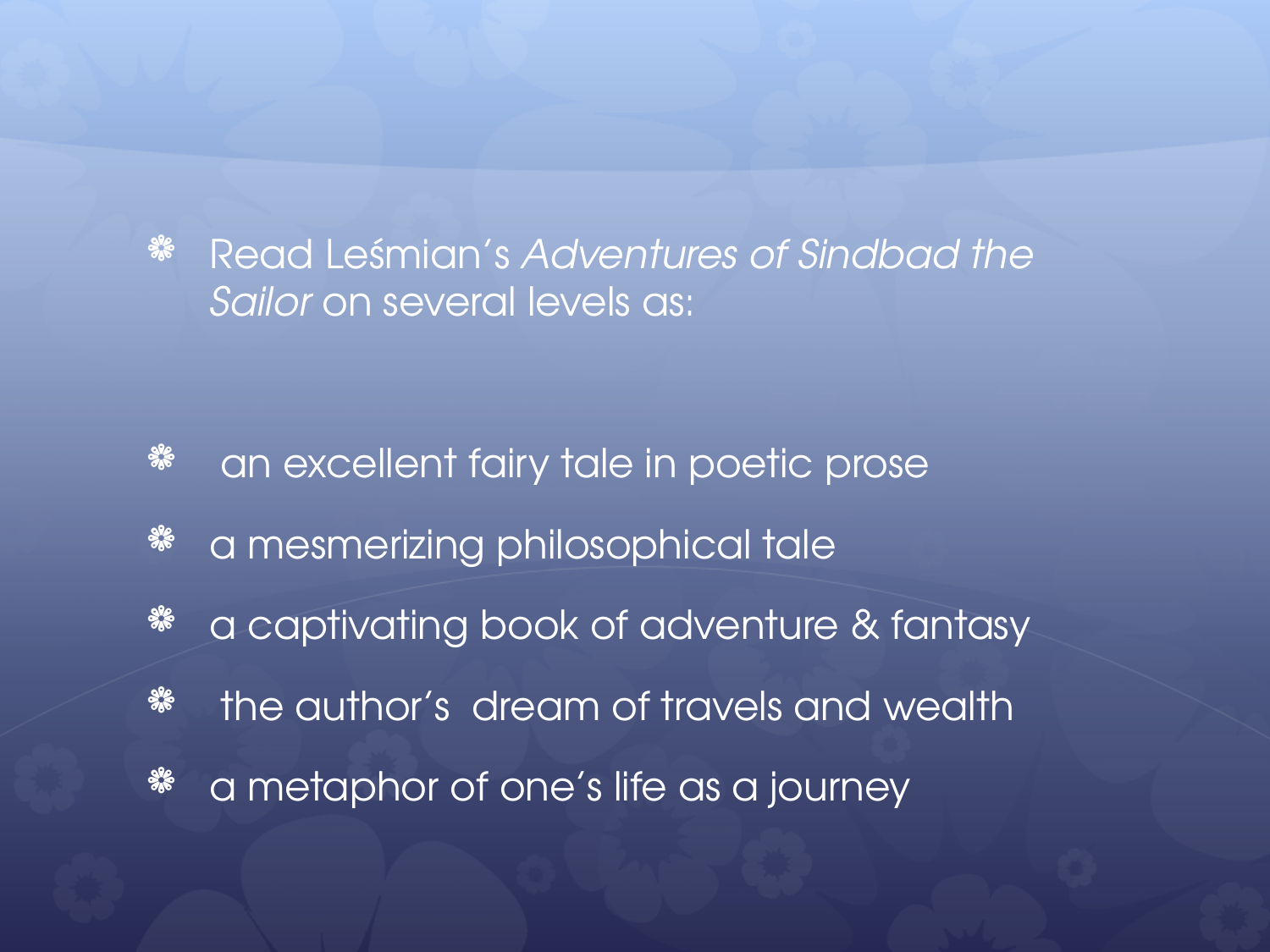

#
Read Leśmian’s Adventures of Sindbad the Sailor on several levels as:

 an excellent fairy tale in poetic prose
a mesmerizing philosophical tale
a captivating book of adventure & fantasy
 the author’s  dream of travels and wealth
a metaphor of one’s life as a journey